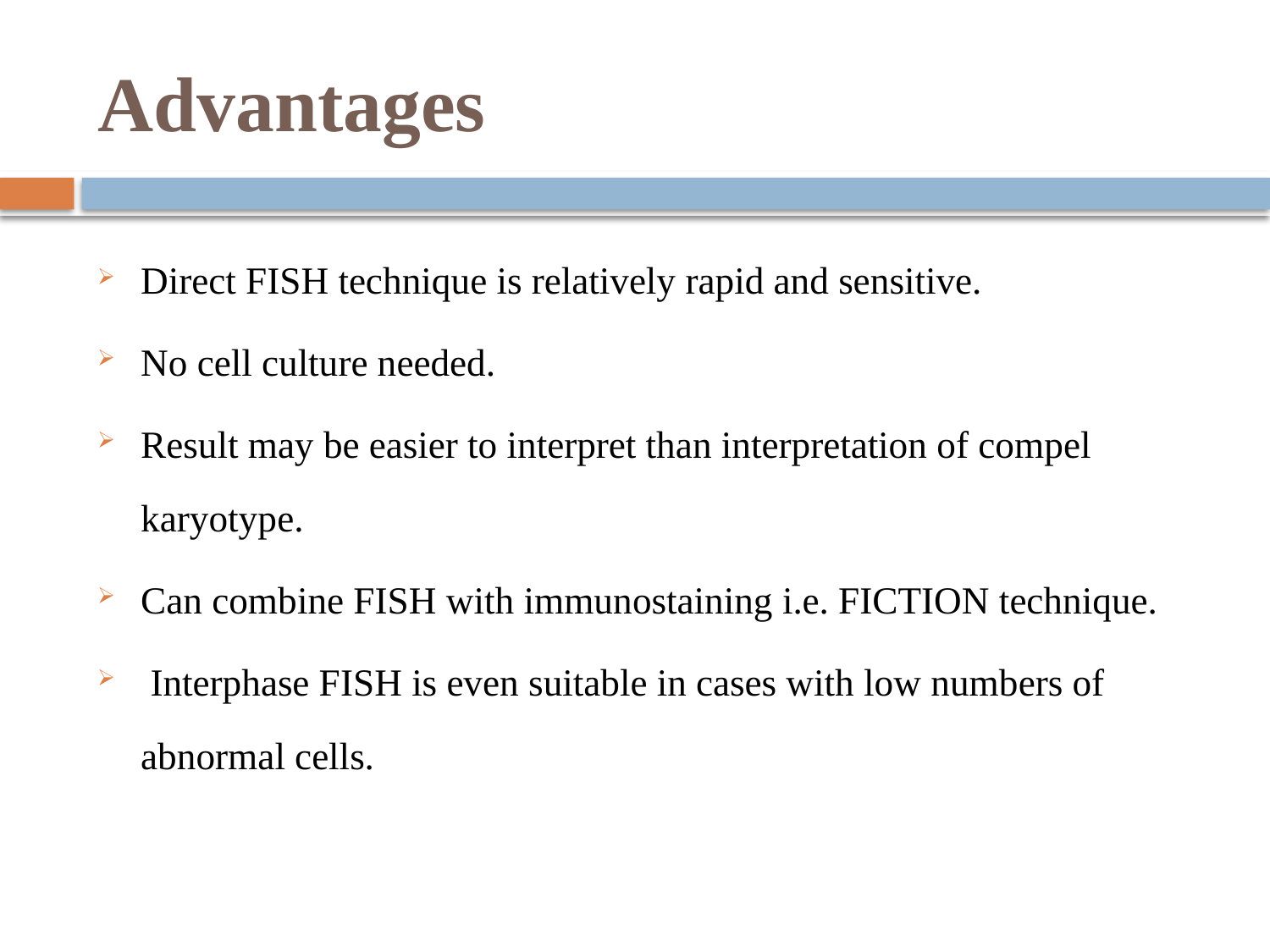

# Advantages
Direct FISH technique is relatively rapid and sensitive.
No cell culture needed.
Result may be easier to interpret than interpretation of compel karyotype.
Can combine FISH with immunostaining i.e. FICTION technique.
 Interphase FISH is even suitable in cases with low numbers of abnormal cells.